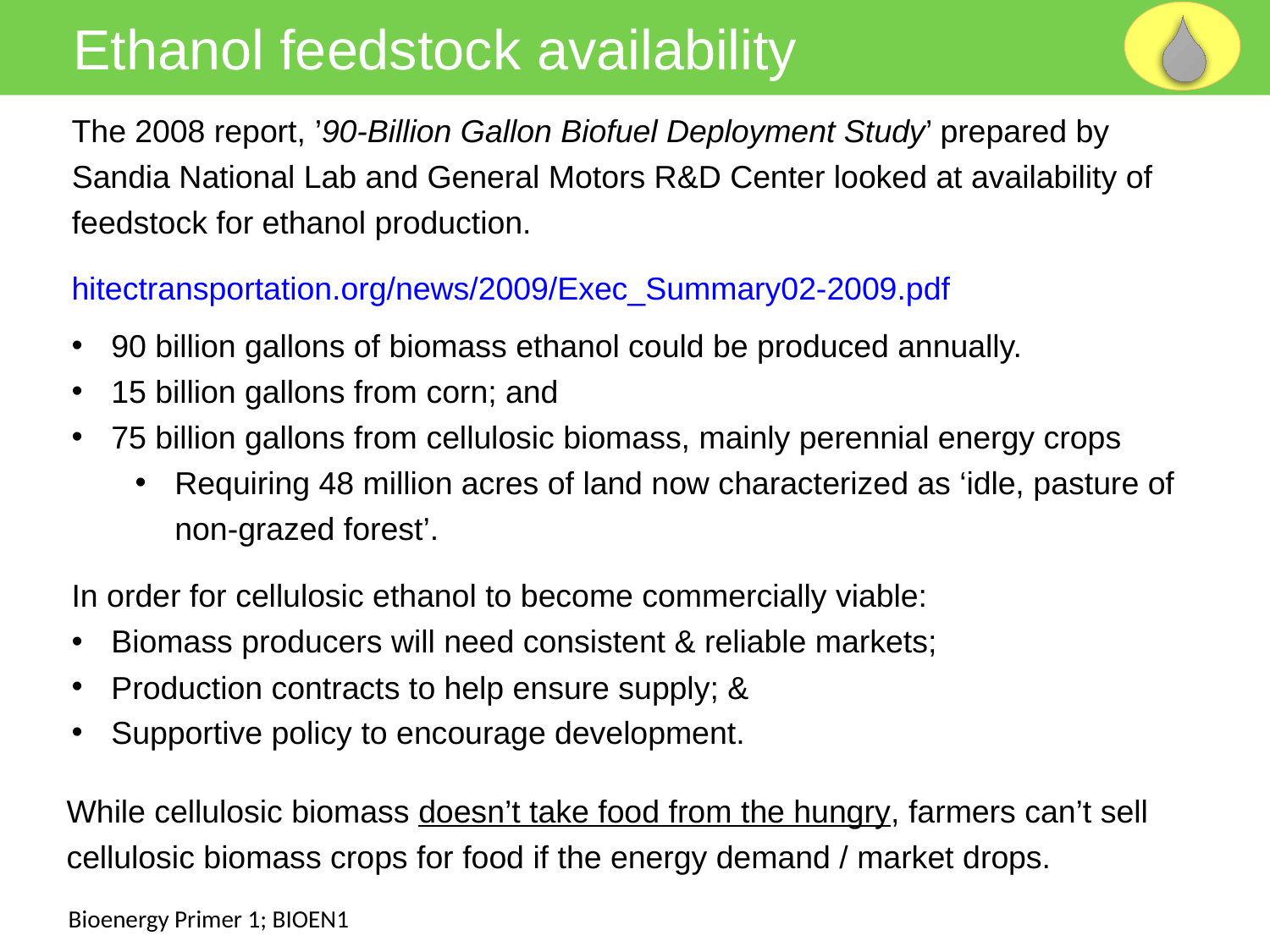

Ethanol feedstock availability
The 2008 report, ’90-Billion Gallon Biofuel Deployment Study’ prepared by Sandia National Lab and General Motors R&D Center looked at availability of feedstock for ethanol production.

hitectransportation.org/news/2009/Exec_Summary02-2009.pdf

90 billion gallons of biomass ethanol could be produced annually.
15 billion gallons from corn; and
75 billion gallons from cellulosic biomass, mainly perennial energy crops
Requiring 48 million acres of land now characterized as ‘idle, pasture of non-grazed forest’.

In order for cellulosic ethanol to become commercially viable:
Biomass producers will need consistent & reliable markets;
Production contracts to help ensure supply; &
Supportive policy to encourage development.
While cellulosic biomass doesn’t take food from the hungry, farmers can’t sell cellulosic biomass crops for food if the energy demand / market drops.
Bioenergy Primer 1; BIOEN1